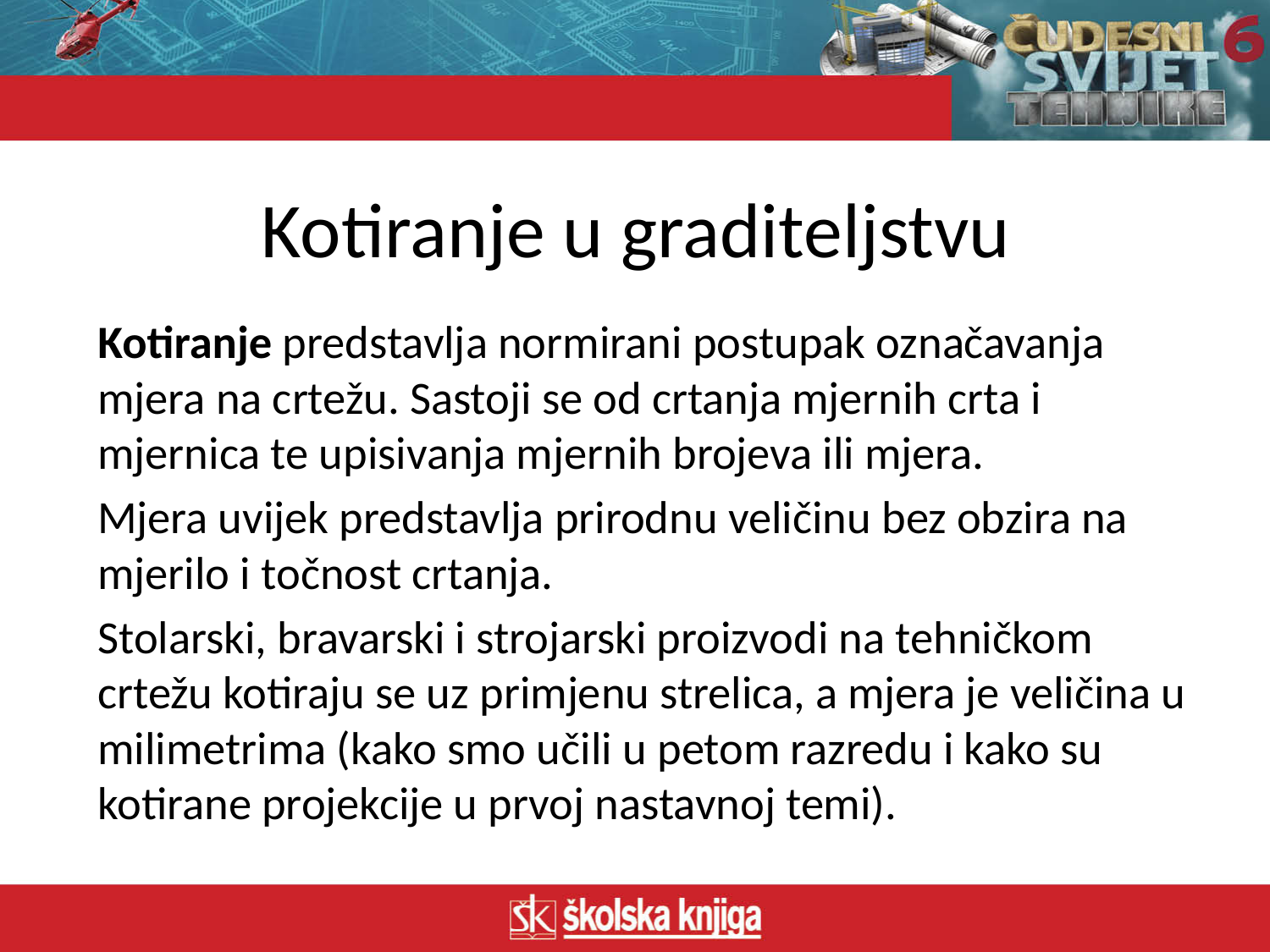

# Kotiranje u graditeljstvu
Kotiranje predstavlja normirani postupak označavanja mjera na crtežu. Sastoji se od crtanja mjernih crta i mjernica te upisivanja mjernih brojeva ili mjera.
Mjera uvijek predstavlja prirodnu veličinu bez obzira na mjerilo i točnost crtanja.
Stolarski, bravarski i strojarski proizvodi na tehničkom crtežu kotiraju se uz primjenu strelica, a mjera je veličina u milimetrima (kako smo učili u petom razredu i kako su kotirane projekcije u prvoj nastavnoj temi).